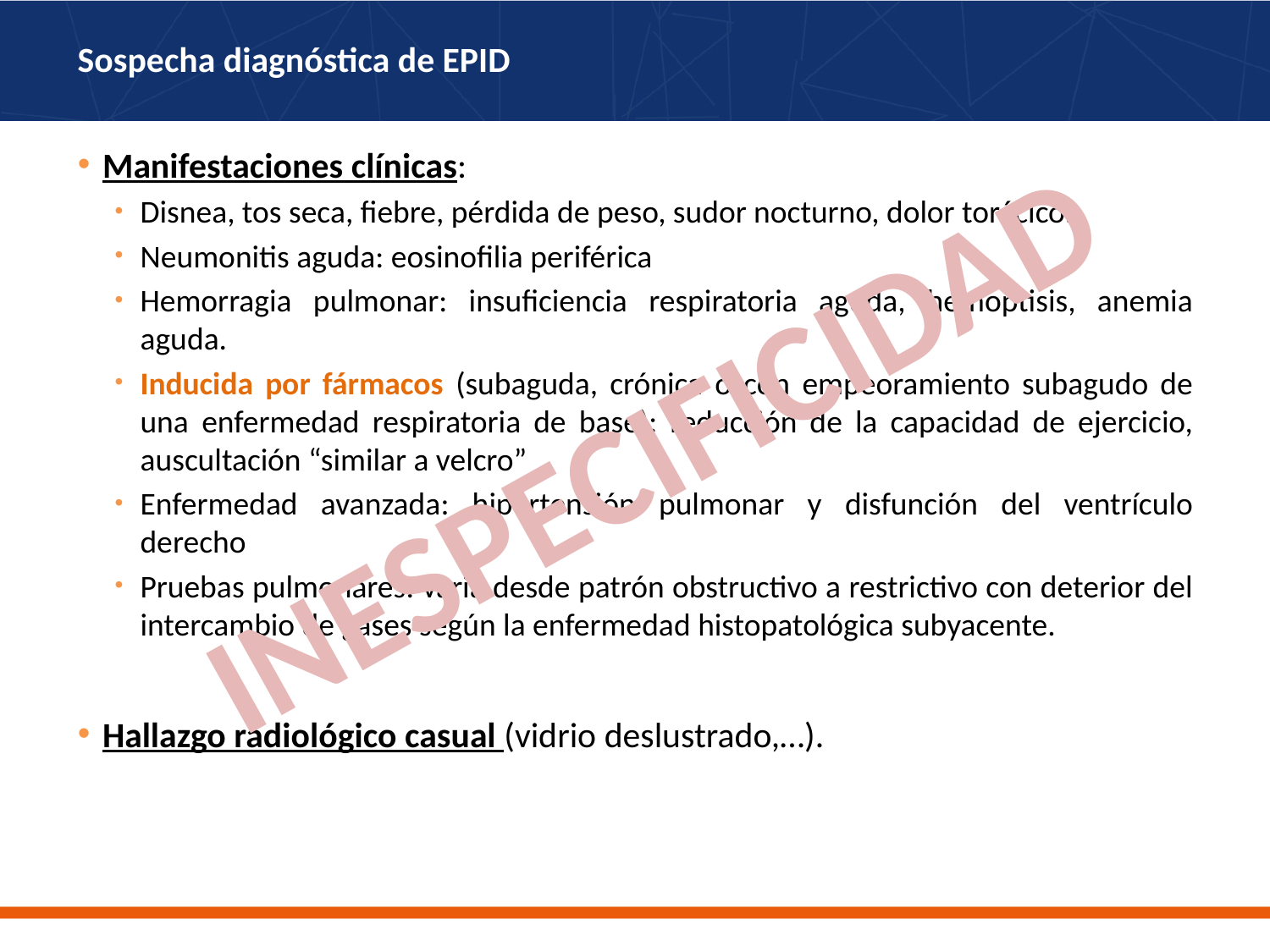

# Sospecha diagnóstica de EPID
Manifestaciones clínicas:
Disnea, tos seca, fiebre, pérdida de peso, sudor nocturno, dolor torácico.
Neumonitis aguda: eosinofilia periférica
Hemorragia pulmonar: insuficiencia respiratoria aguda, hemoptisis, anemia aguda.
Inducida por fármacos (subaguda, crónica o con empeoramiento subagudo de una enfermedad respiratoria de base): reducción de la capacidad de ejercicio, auscultación “similar a velcro”
Enfermedad avanzada: hipertensión pulmonar y disfunción del ventrículo derecho
Pruebas pulmonares: varia desde patrón obstructivo a restrictivo con deterior del intercambio de gases según la enfermedad histopatológica subyacente.

Hallazgo radiológico casual (vidrio deslustrado,…).

INESPECIFICIDAD